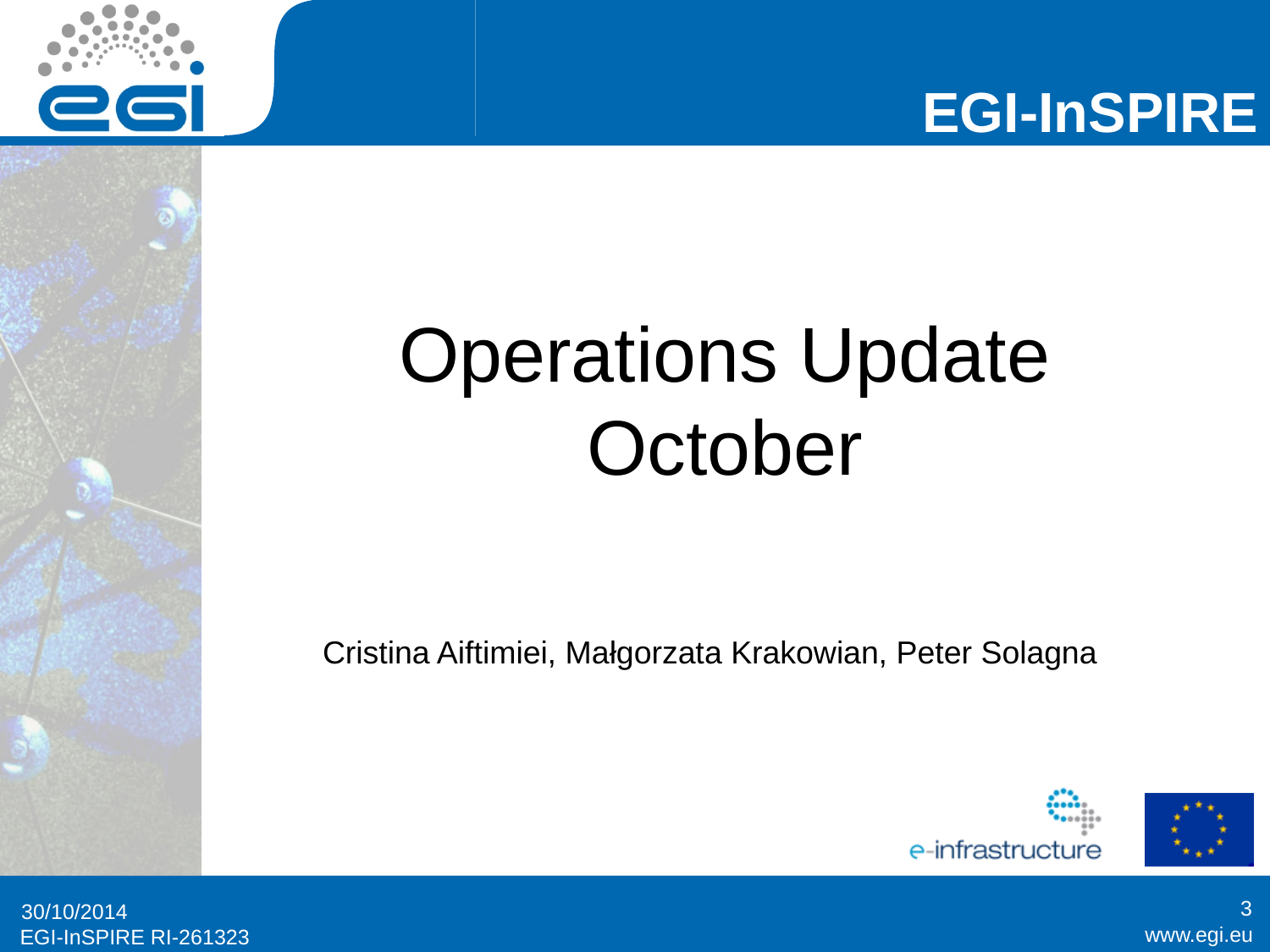

# Operations Update October
Cristina Aiftimiei, Małgorzata Krakowian, Peter Solagna

3
30/10/2014